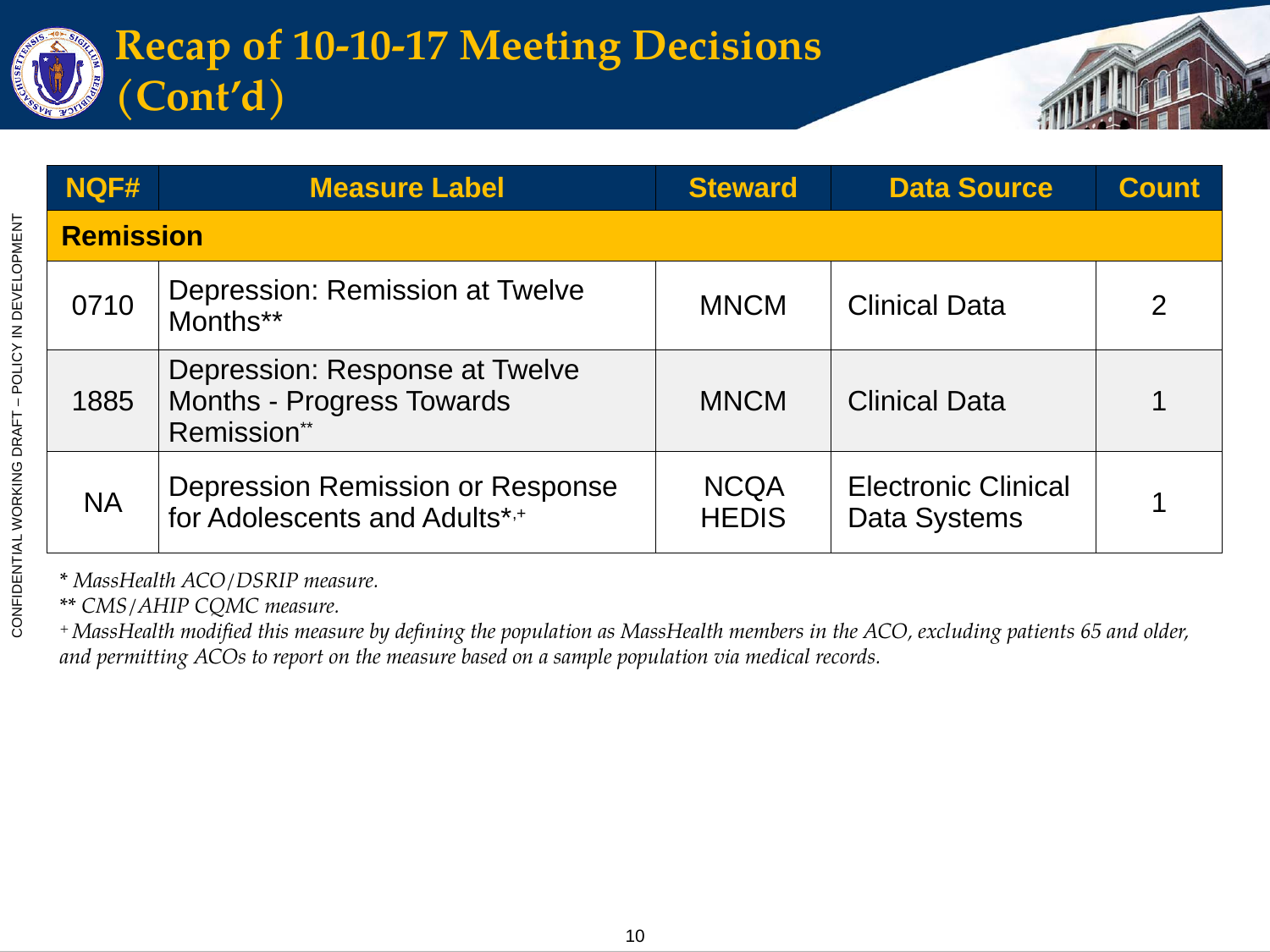

# Recap of 10-10-17 Meeting Decisions (Cont’d)
| NQF# | Measure Label | Steward | Data Source | Count |
| --- | --- | --- | --- | --- |
| Remission |  |  |  |  |
| 0710 | Depression: Remission at Twelve Months\*\* | MNCM | Clinical Data | 2 |
| 1885 | Depression: Response at Twelve Months - Progress Towards Remission\*\* | MNCM | Clinical Data | 1 |
| NA | Depression Remission or Response for Adolescents and Adults\*,+ | NCQA HEDIS | Electronic Clinical Data Systems | 1 |
* MassHealth ACO/DSRIP measure.
** CMS/AHIP CQMC measure.
+ MassHealth modified this measure by defining the population as MassHealth members in the ACO, excluding patients 65 and older, and permitting ACOs to report on the measure based on a sample population via medical records.